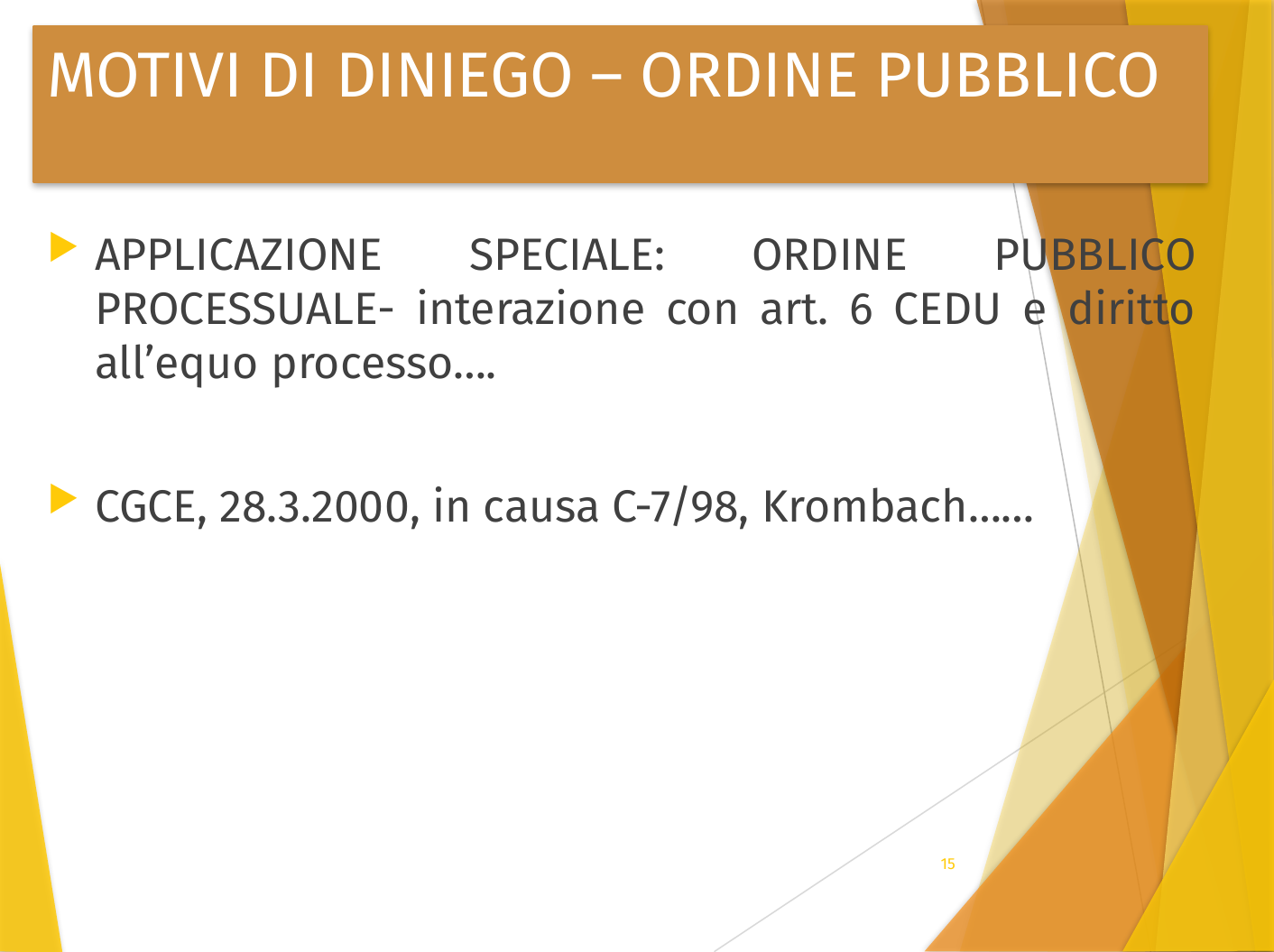

# MOTIVI DI DINIEGO – ORDINE PUBBLICO
APPLICAZIONE SPECIALE: ORDINE PUBBLICO PROCESSUALE- interazione con art. 6 CEDU e diritto all’equo processo….

CGCE, 28.3.2000, in causa C-7/98, Krombach……

15